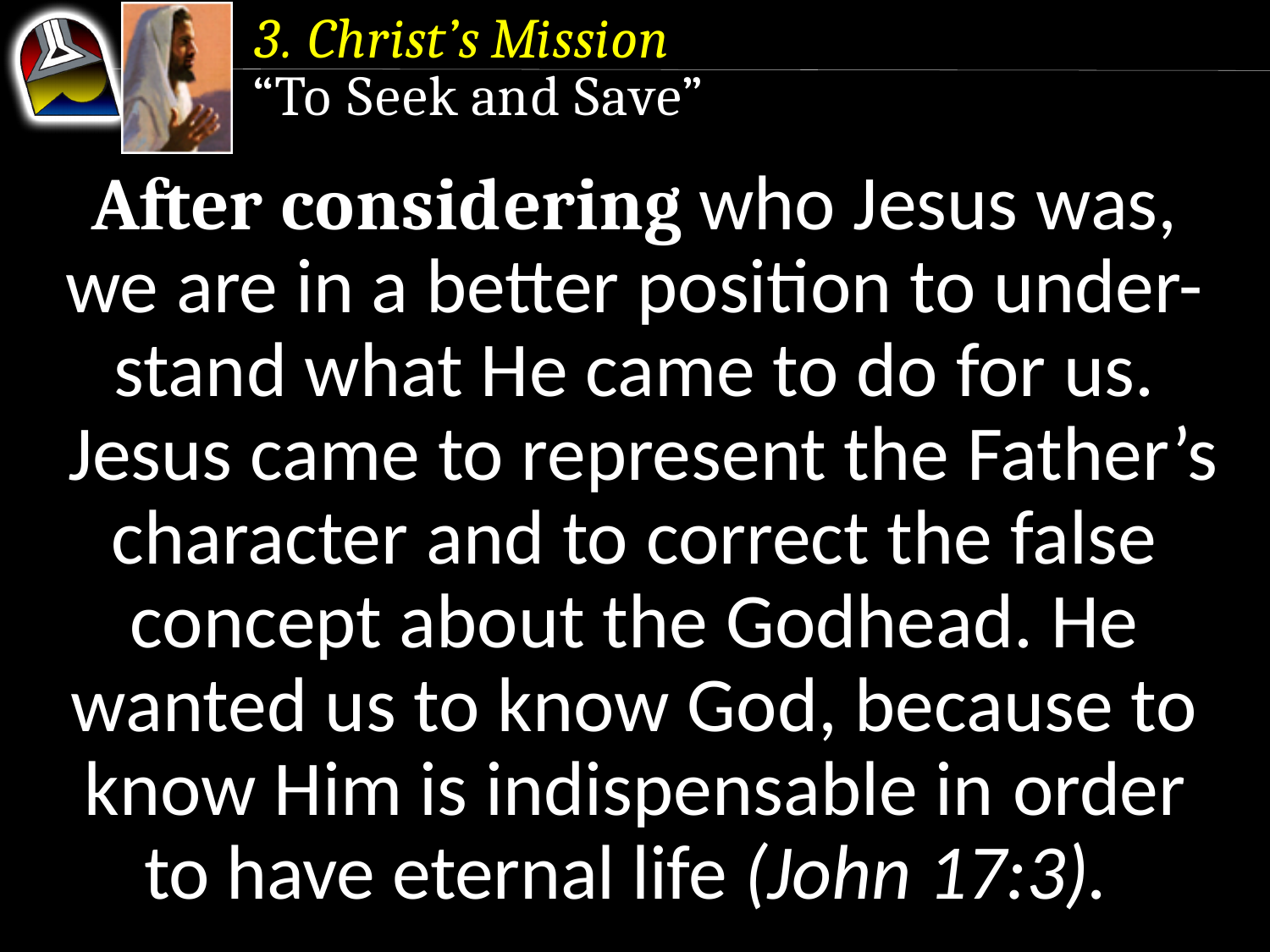

3. Christ’s Mission
“To Seek and Save”
After considering who Jesus was, we are in a better position to under- stand what He came to do for us.
 Jesus came to represent the Father’s character and to correct the false concept about the Godhead. He wanted us to know God, because to know Him is indispensable in order to have eternal life (John 17:3).